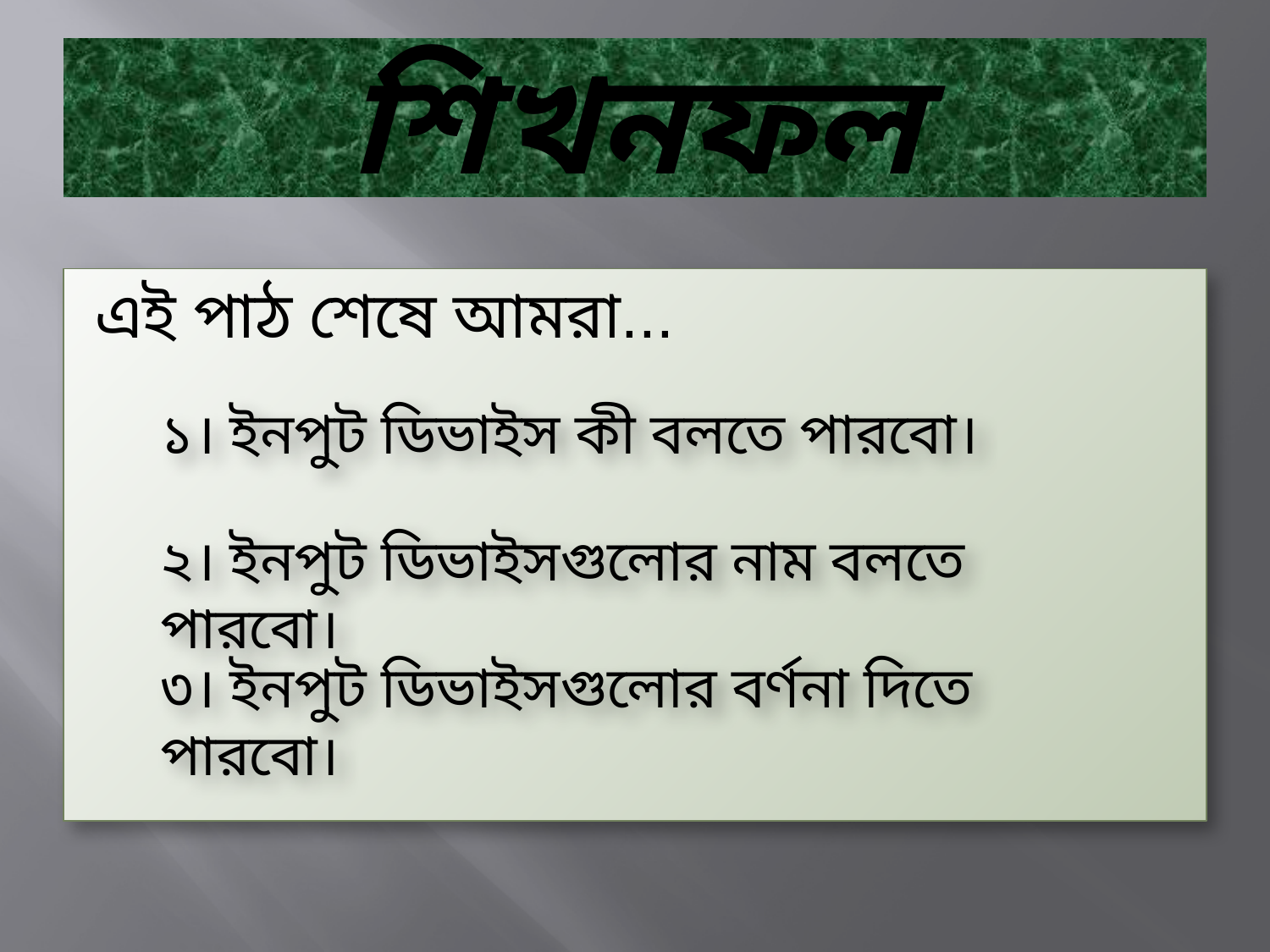

# শিখনফল
এই পাঠ শেষে আমরা...
১। ইনপুট ডিভাইস কী বলতে পারবো।
২। ইনপুট ডিভাইসগুলোর নাম বলতে পারবো।
৩। ইনপুট ডিভাইসগুলোর বর্ণনা দিতে পারবো।